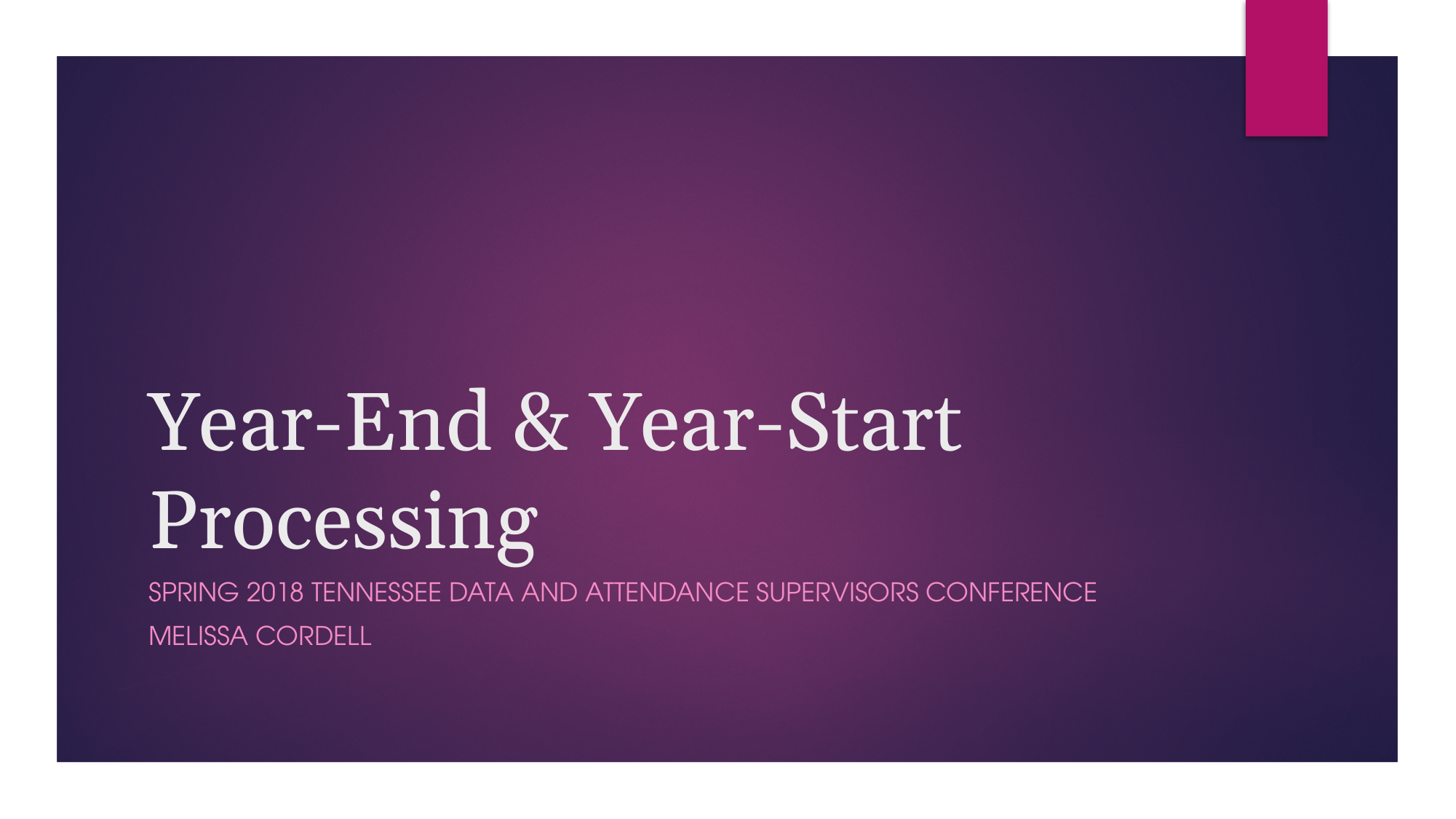

# Year-End & Year-Start Processing
Spring 2018 Tennessee Data and Attendance Supervisors Conference
Melissa Cordell